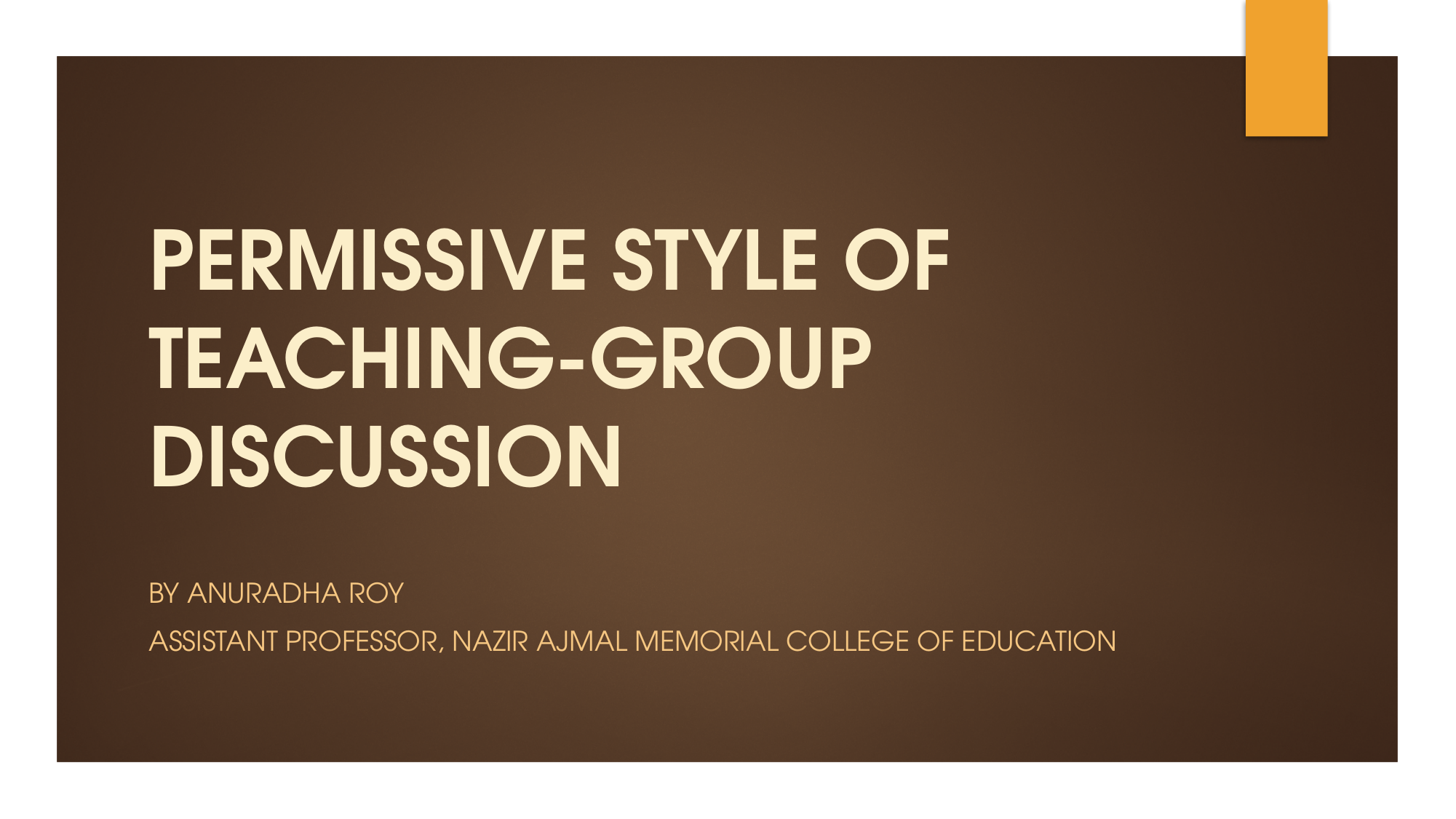

# PERMISSIVE STYLE OF TEACHING-GROUP DISCUSSION
BY Anuradha roy
Assistant professor, nazir Ajmal memorial college of education